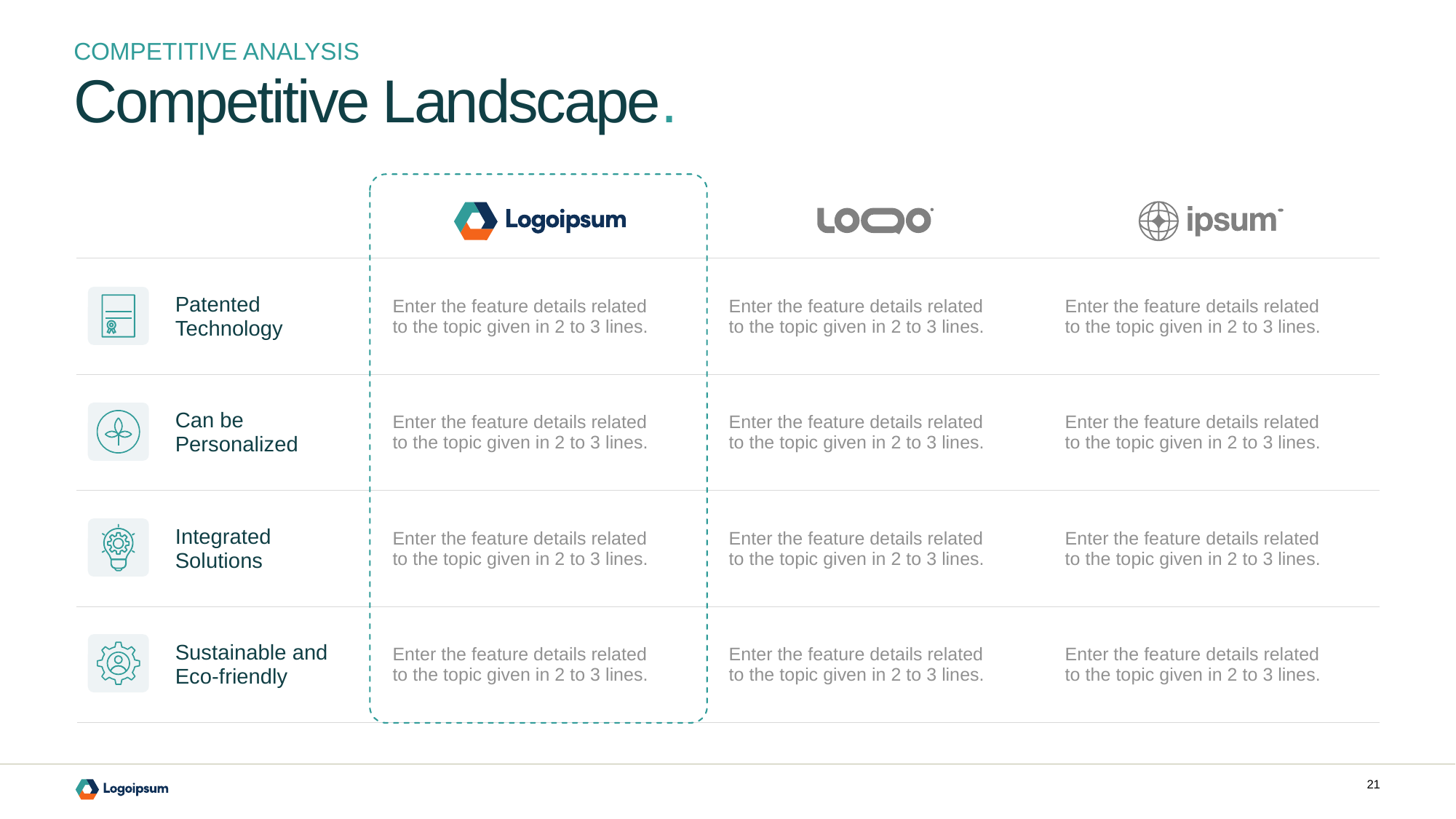

COMPETITIVE ANALYSIS
Competitive Landscape.
|  |  |  |  |
| --- | --- | --- | --- |
| Patented Technology | Enter the feature details related to the topic given in 2 to 3 lines. | Enter the feature details related to the topic given in 2 to 3 lines. | Enter the feature details related to the topic given in 2 to 3 lines. |
| Can be Personalized | Enter the feature details related to the topic given in 2 to 3 lines. | Enter the feature details related to the topic given in 2 to 3 lines. | Enter the feature details related to the topic given in 2 to 3 lines. |
| Integrated Solutions | Enter the feature details related to the topic given in 2 to 3 lines. | Enter the feature details related to the topic given in 2 to 3 lines. | Enter the feature details related to the topic given in 2 to 3 lines. |
| Sustainable and Eco-friendly | Enter the feature details related to the topic given in 2 to 3 lines. | Enter the feature details related to the topic given in 2 to 3 lines. | Enter the feature details related to the topic given in 2 to 3 lines. |